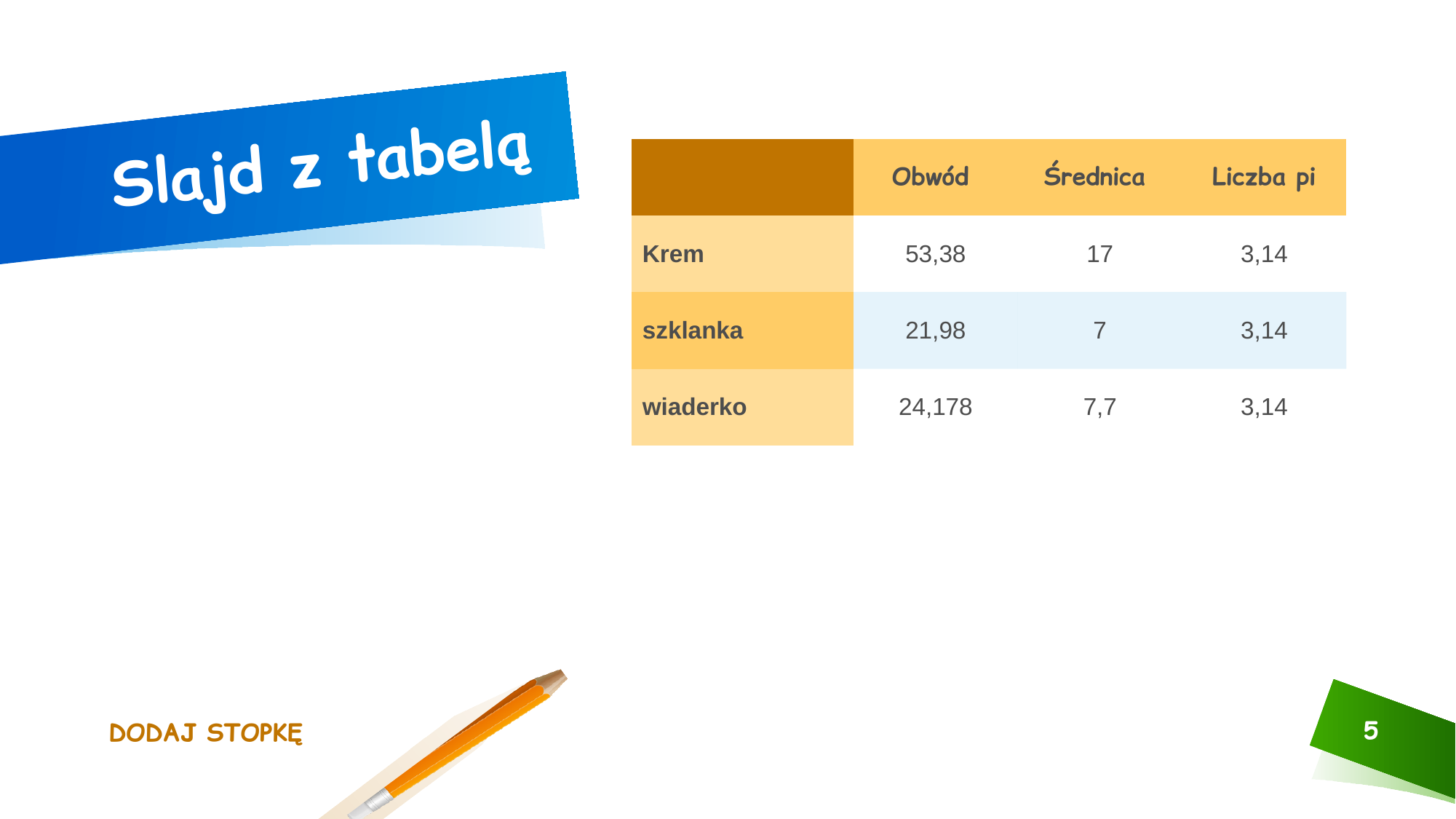

# Slajd z tabelą
|  | Obwód | Średnica | Liczba pi |
| --- | --- | --- | --- |
| Krem | 53,38 | 17 | 3,14 |
| szklanka | 21,98 | 7 | 3,14 |
| wiaderko | 24,178 | 7,7 | 3,14 |

DODAJ STOPKĘ
5